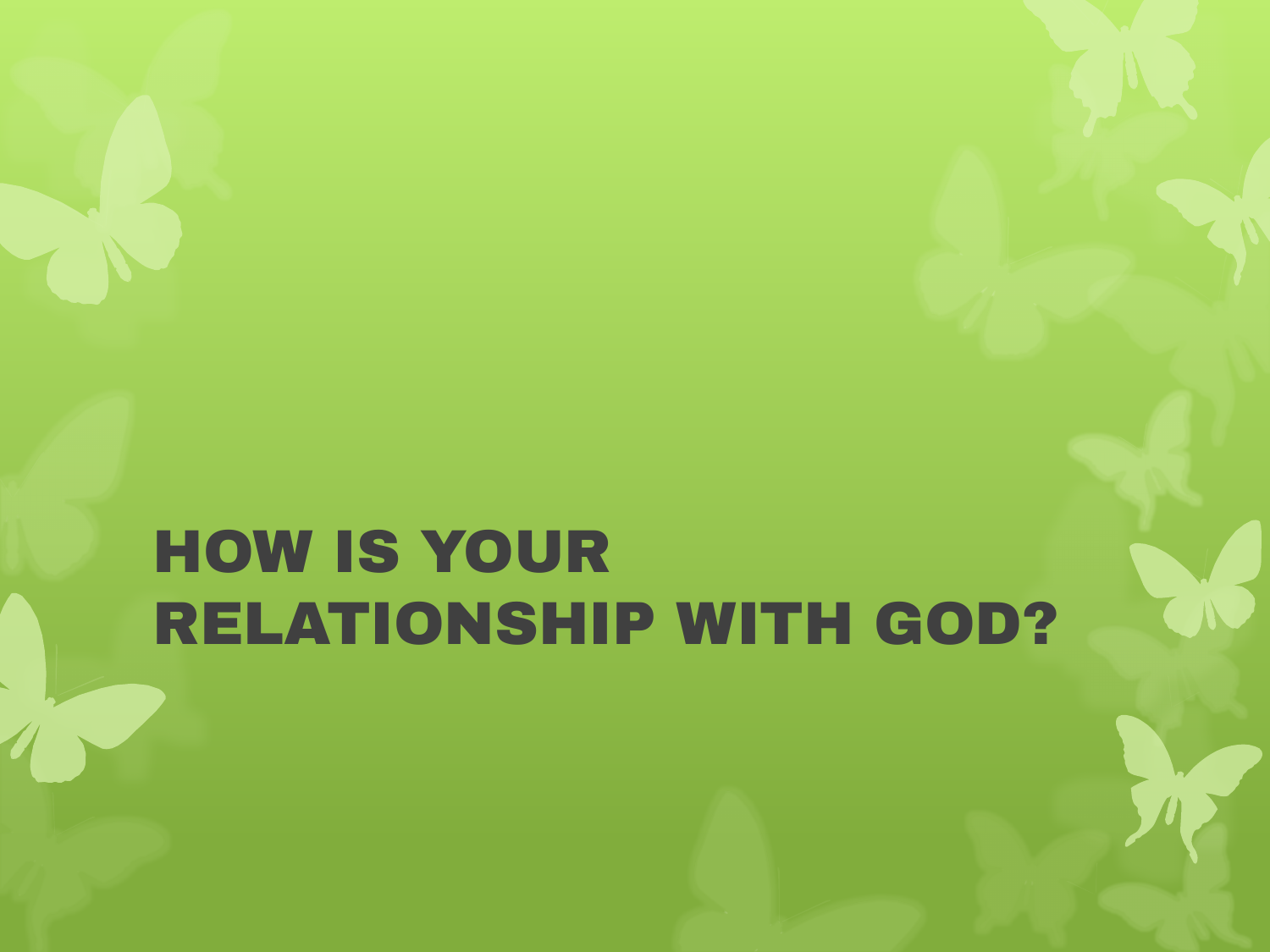

# HOW IS YOUR RELATIONSHIP WITH GOD?